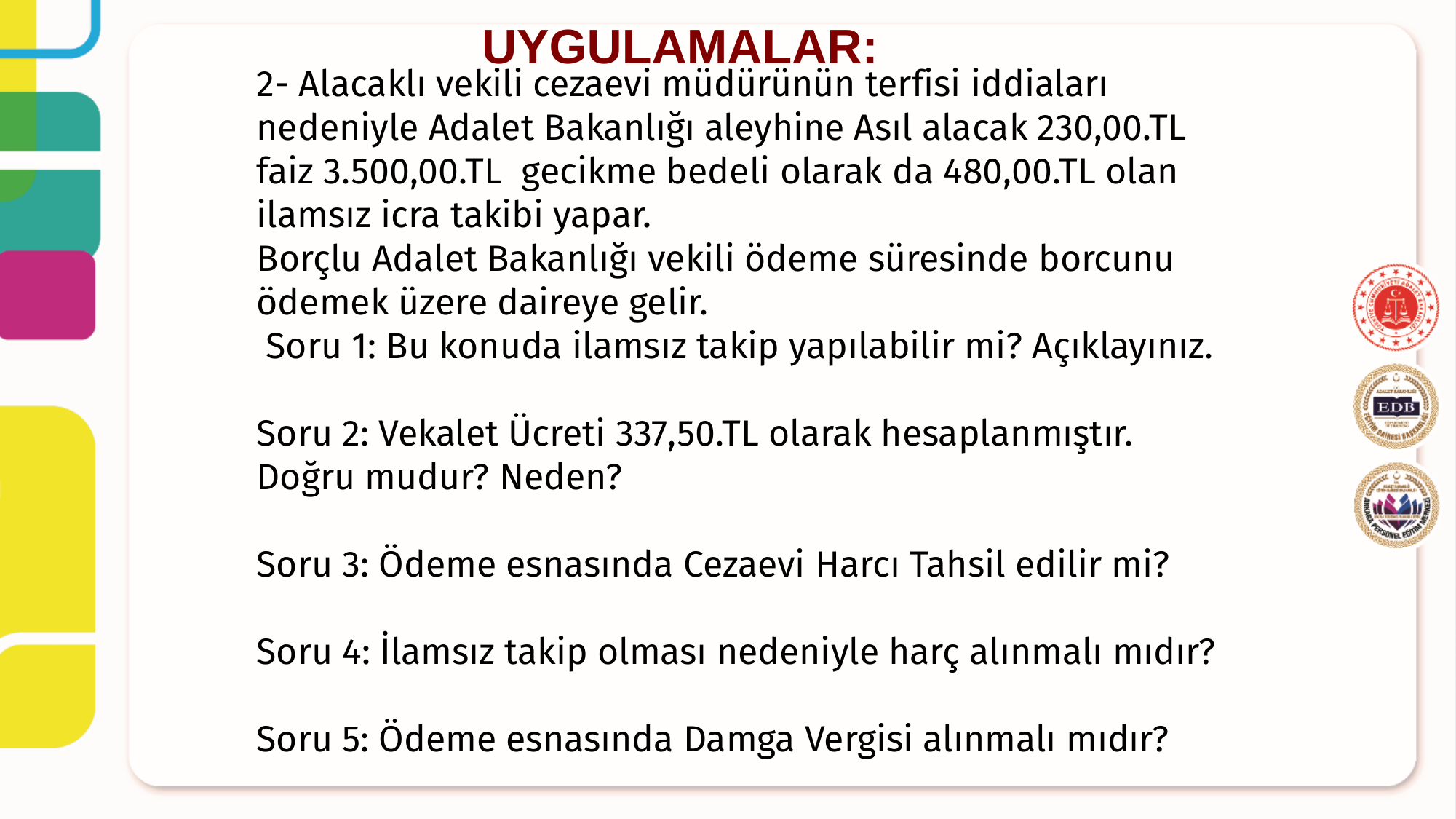

UYGULAMALAR:

2- Alacaklı vekili cezaevi müdürünün terfisi iddiaları nedeniyle Adalet Bakanlığı aleyhine Asıl alacak 230,00.TL faiz 3.500,00.TL  gecikme bedeli olarak da 480,00.TL olan ilamsız icra takibi yapar.
Borçlu Adalet Bakanlığı vekili ödeme süresinde borcunu ödemek üzere daireye gelir.
 Soru 1: Bu konuda ilamsız takip yapılabilir mi? Açıklayınız.

Soru 2: Vekalet Ücreti 337,50.TL olarak hesaplanmıştır. Doğru mudur? Neden?

Soru 3: Ödeme esnasında Cezaevi Harcı Tahsil edilir mi?

Soru 4: İlamsız takip olması nedeniyle harç alınmalı mıdır?

Soru 5: Ödeme esnasında Damga Vergisi alınmalı mıdır?